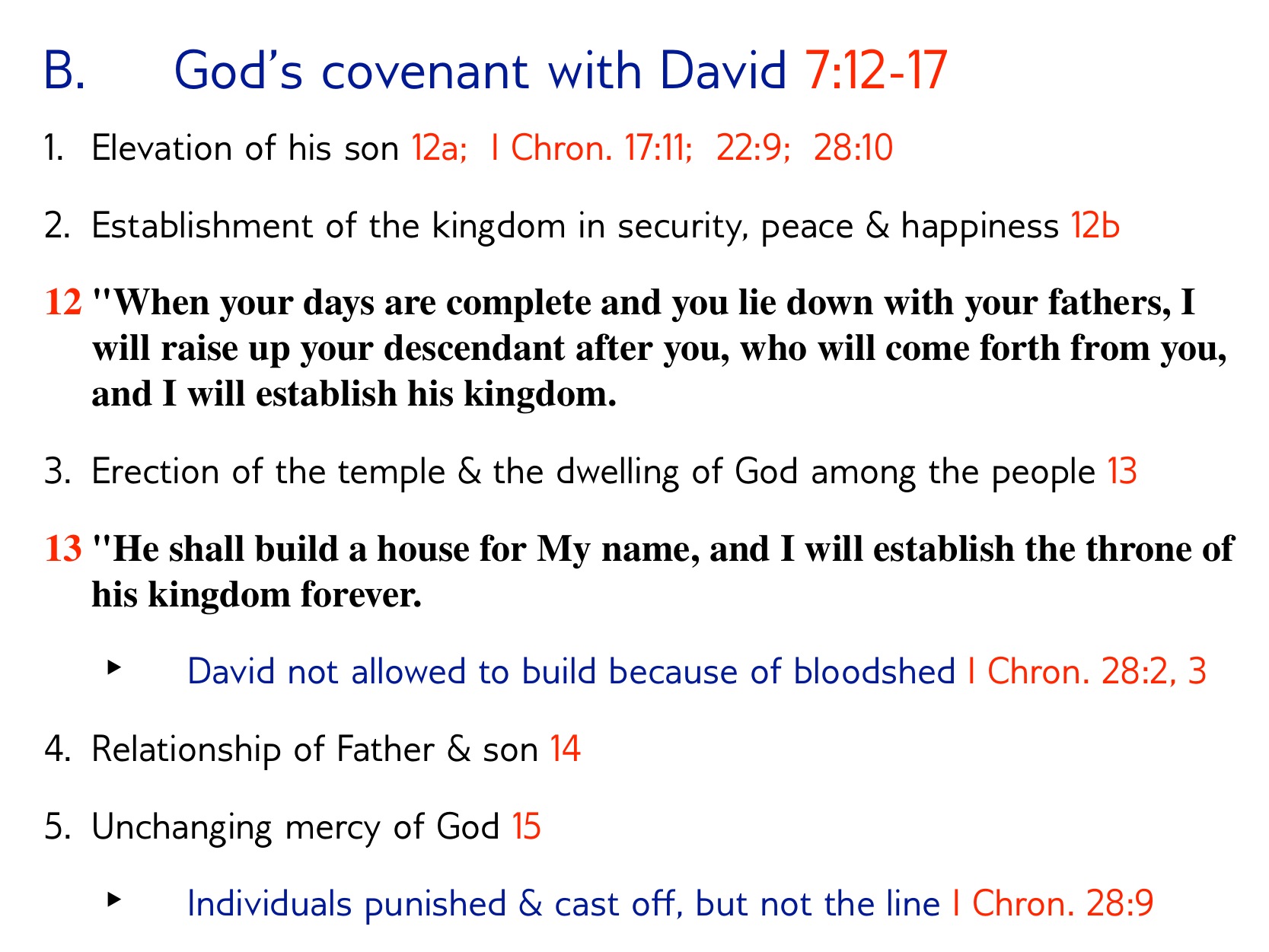

# B.	 God’s covenant with David 7:12-17
1.	Elevation of his son 12a;  I Chron. 17:11;  22:9;  28:10
2.	Establishment of the kingdom in security, peace & happiness 12b
12 "When your days are complete and you lie down with your fathers, I will raise up your descendant after you, who will come forth from you, and I will establish his kingdom.
3.	Erection of the temple & the dwelling of God among the people 13
13 "He shall build a house for My name, and I will establish the throne of his kingdom forever.
   David not allowed to build because of bloodshed I Chron. 28:2, 3
4.	Relationship of Father & son 14
5.	Unchanging mercy of God 15
   Individuals punished & cast off, but not the line I Chron. 28:9
6.	The eternal endurance of the throne 16